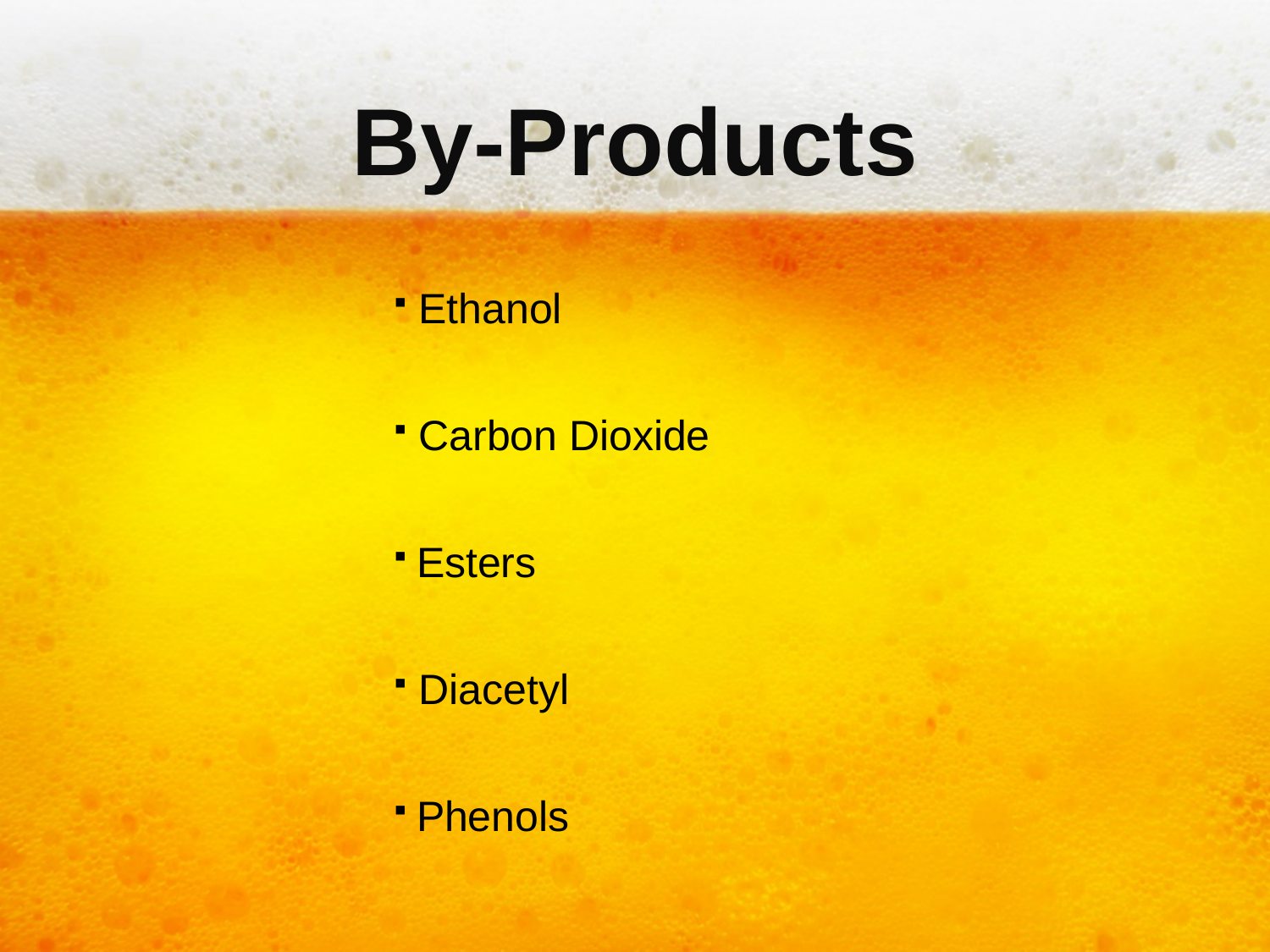

# By-Products
 Ethanol
 Carbon Dioxide
 Esters
 Diacetyl
 Phenols